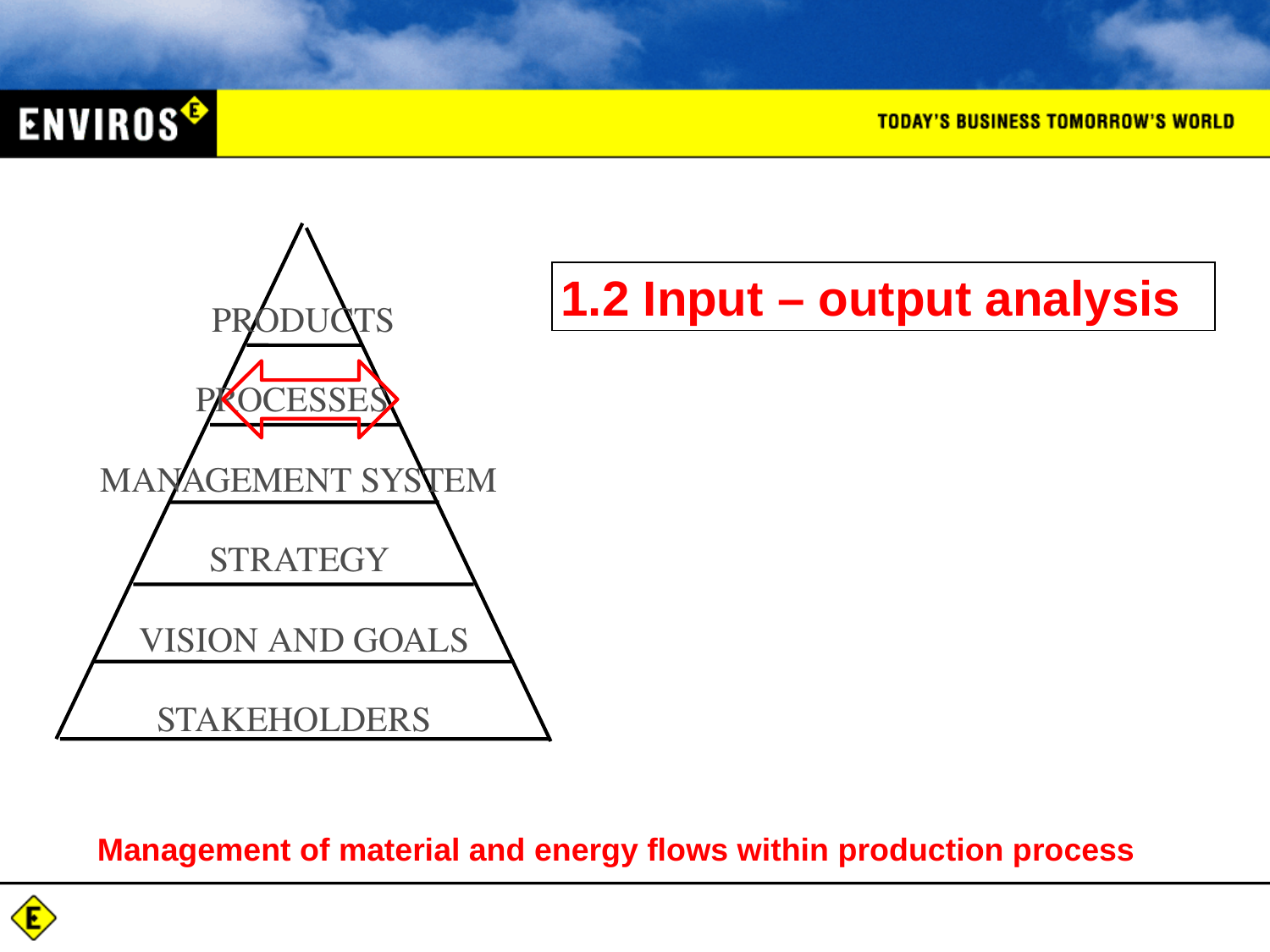

1.2 Input – output analysis
PRODUCTS

PROCESSES

MANAGEMENT SYSTEM
STRATEGY
VISION AND GOALS
STAKEHOLDERS
# Management of material and energy flows within production process